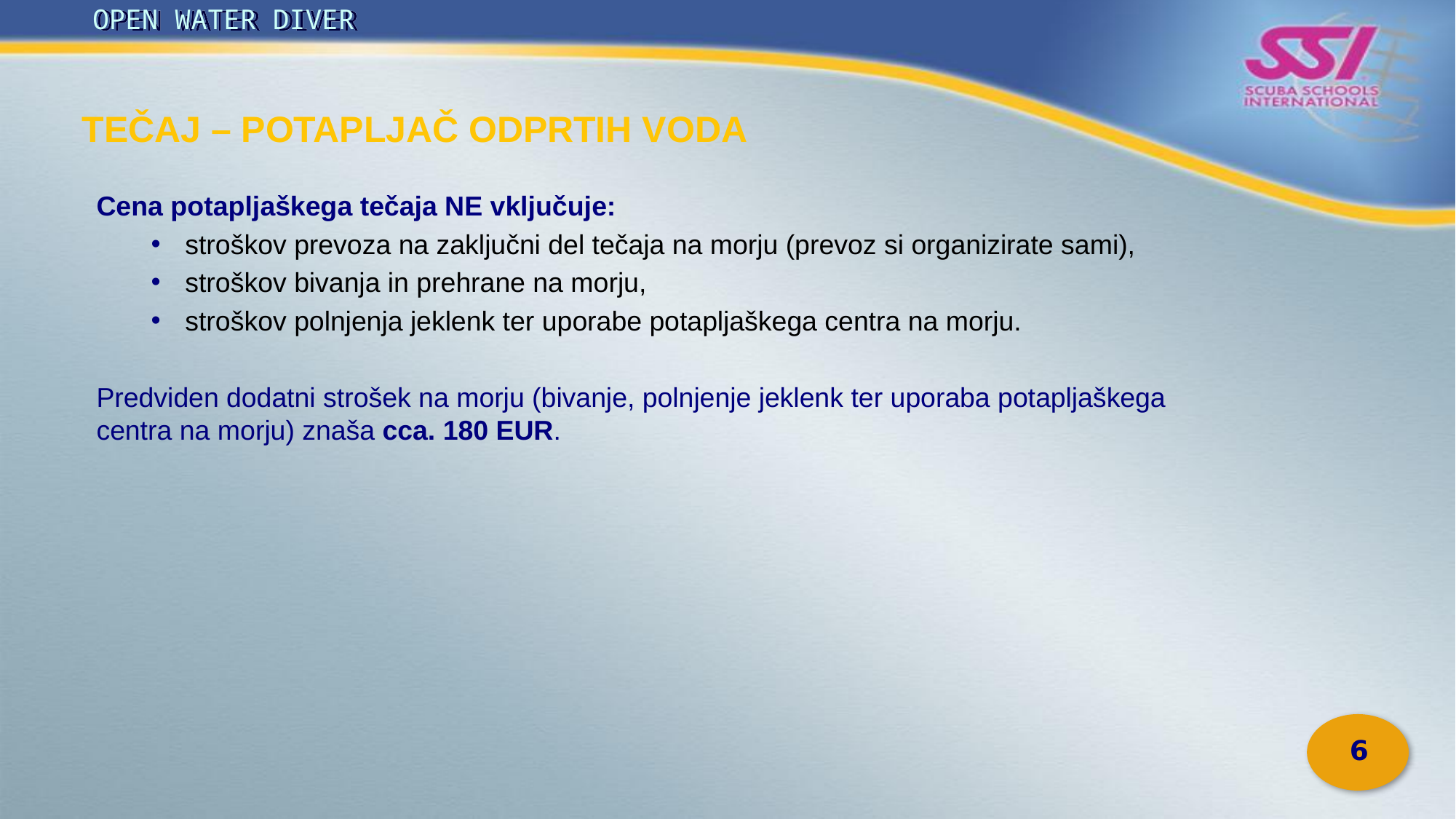

TEČAJ – potapljač odprtih voda
Cena potapljaškega tečaja NE vključuje:
stroškov prevoza na zaključni del tečaja na morju (prevoz si organizirate sami),
stroškov bivanja in prehrane na morju,
stroškov polnjenja jeklenk ter uporabe potapljaškega centra na morju.

Predviden dodatni strošek na morju (bivanje, polnjenje jeklenk ter uporaba potapljaškega centra na morju) znaša cca. 180 EUR.